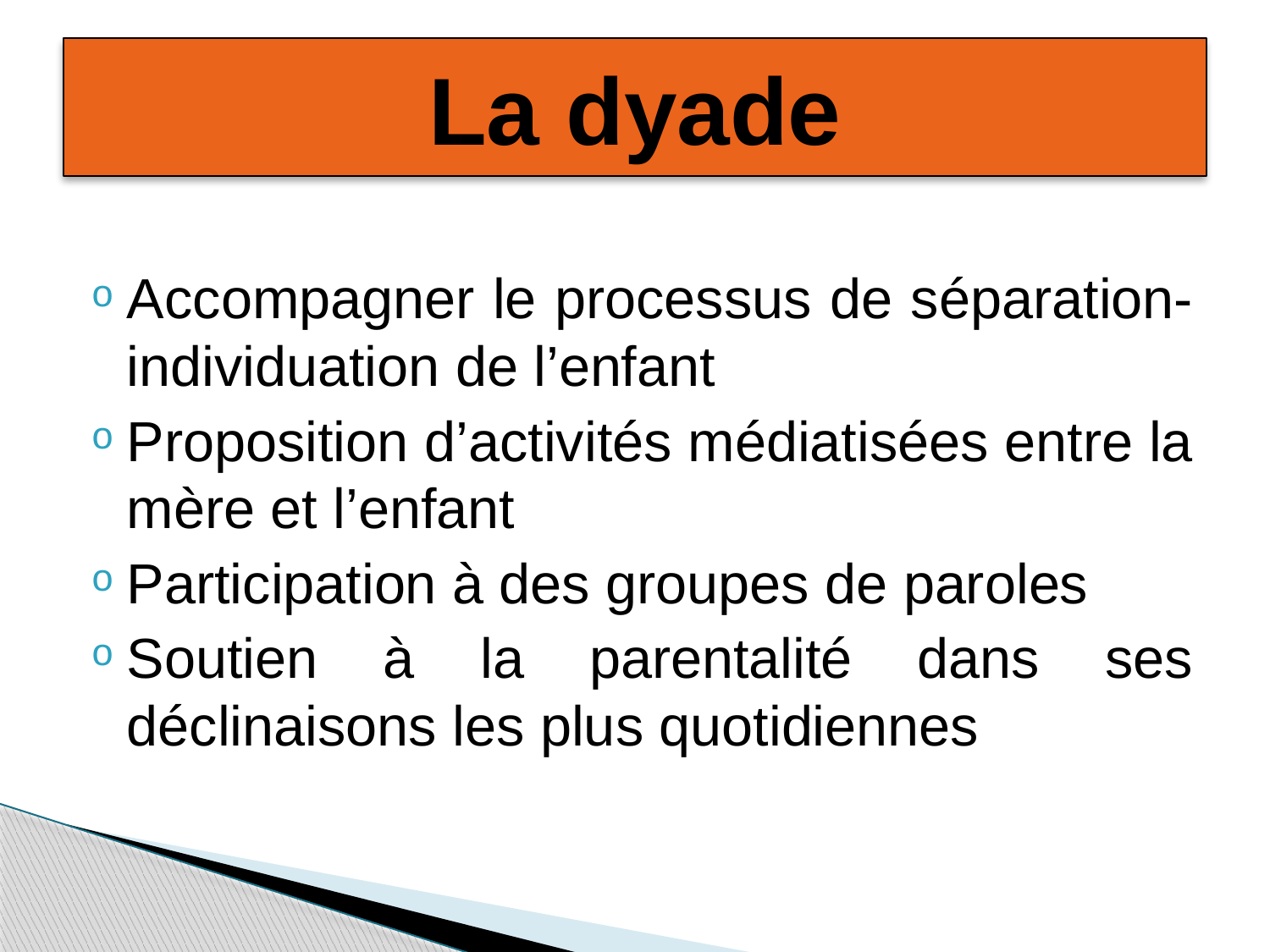

# La dyade
Accompagner le processus de séparation-individuation de l’enfant
Proposition d’activités médiatisées entre la mère et l’enfant
Participation à des groupes de paroles
Soutien à la parentalité dans ses déclinaisons les plus quotidiennes